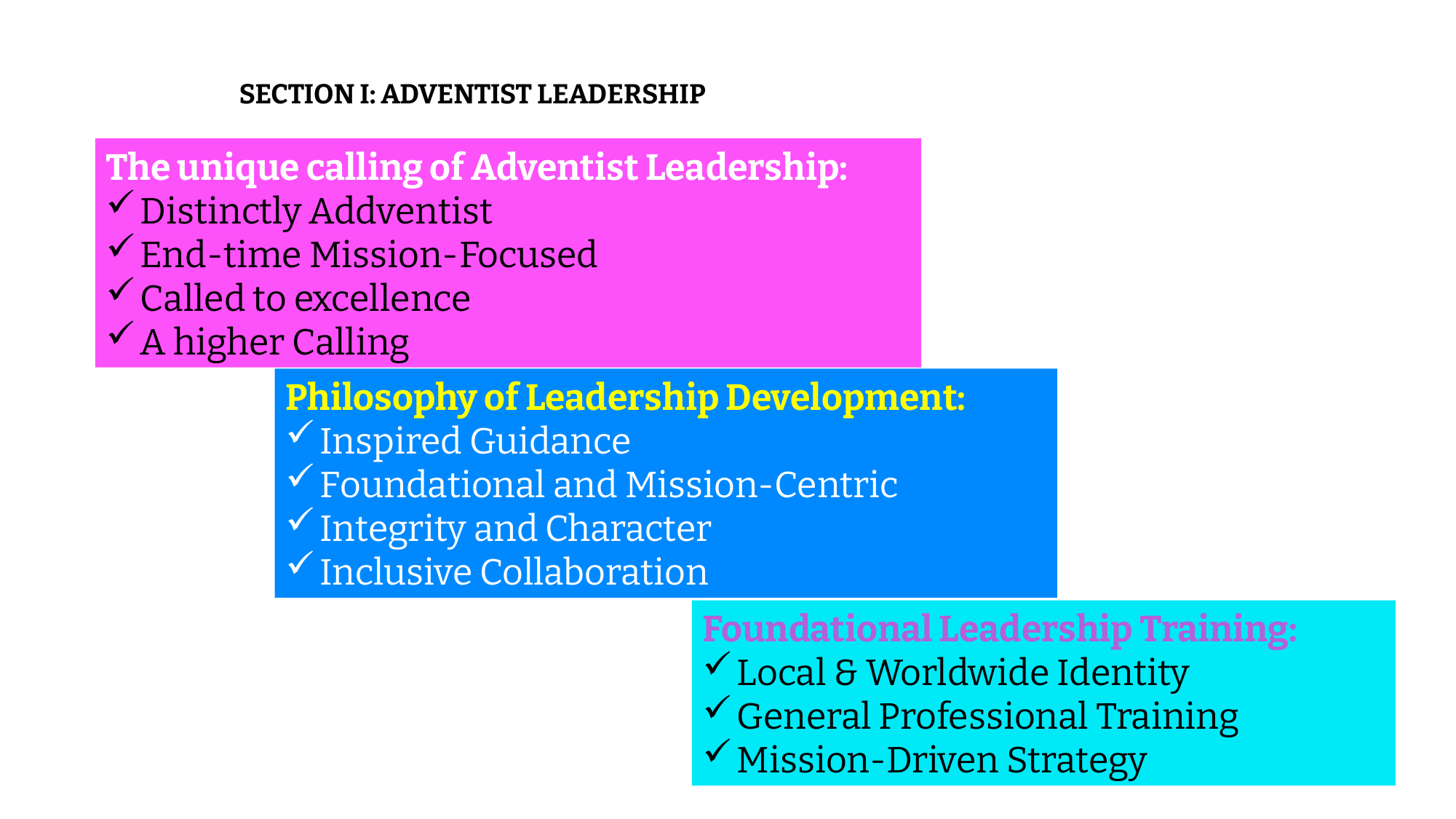

SECTION I: ADVENTIST LEADERSHIP
The unique calling of Adventist Leadership:
Distinctly Addventist
End-time Mission-Focused
Called to excellence
A higher Calling
Philosophy of Leadership Development:
Inspired Guidance
Foundational and Mission-Centric
Integrity and Character
Inclusive Collaboration
Foundational Leadership Training:
Local & Worldwide Identity
General Professional Training
Mission-Driven Strategy